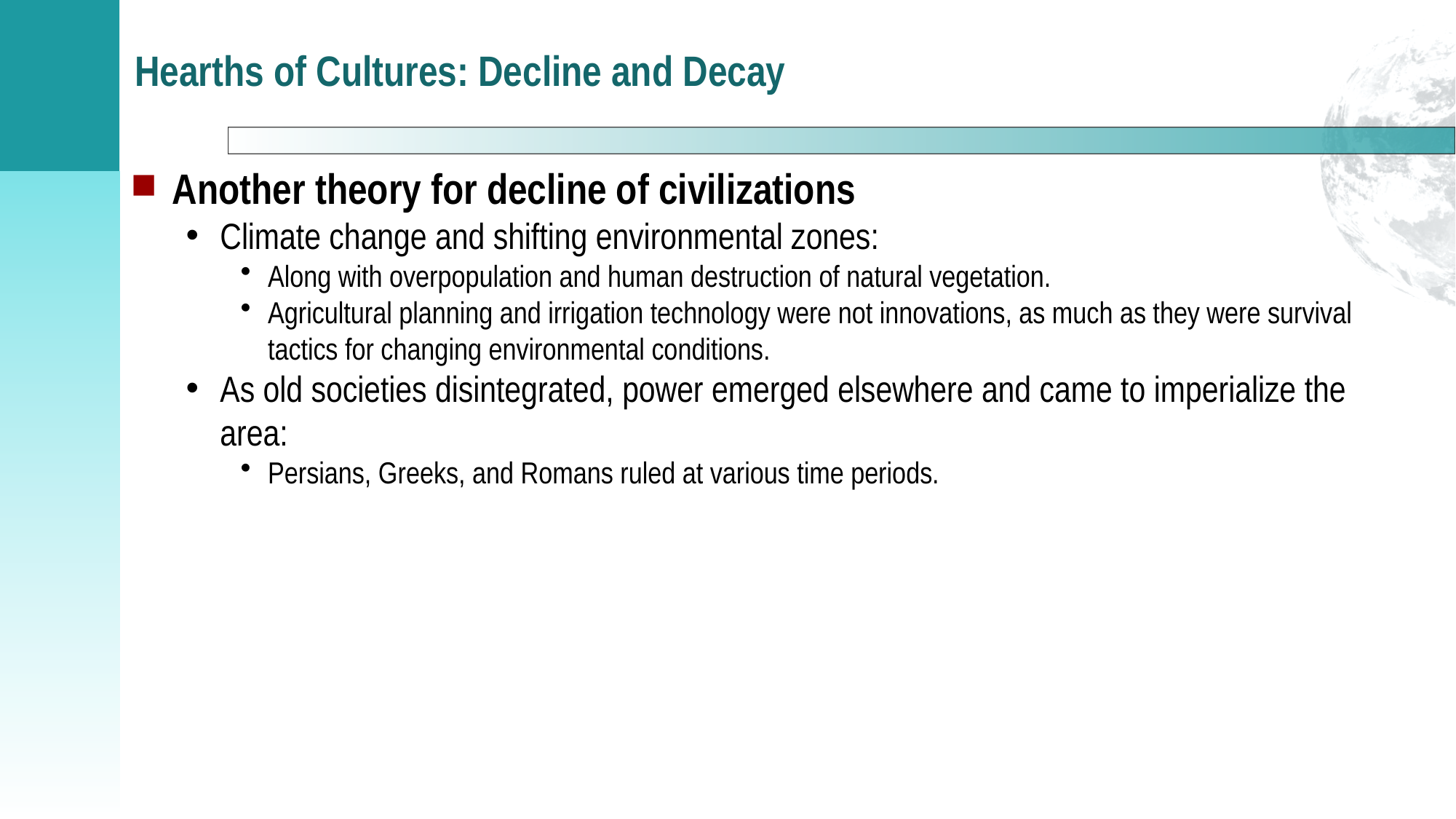

# Hearths of Cultures: Decline and Decay
Another theory for decline of civilizations
Climate change and shifting environmental zones:
Along with overpopulation and human destruction of natural vegetation.
Agricultural planning and irrigation technology were not innovations, as much as they were survival tactics for changing environmental conditions.
As old societies disintegrated, power emerged elsewhere and came to imperialize the area:
Persians, Greeks, and Romans ruled at various time periods.